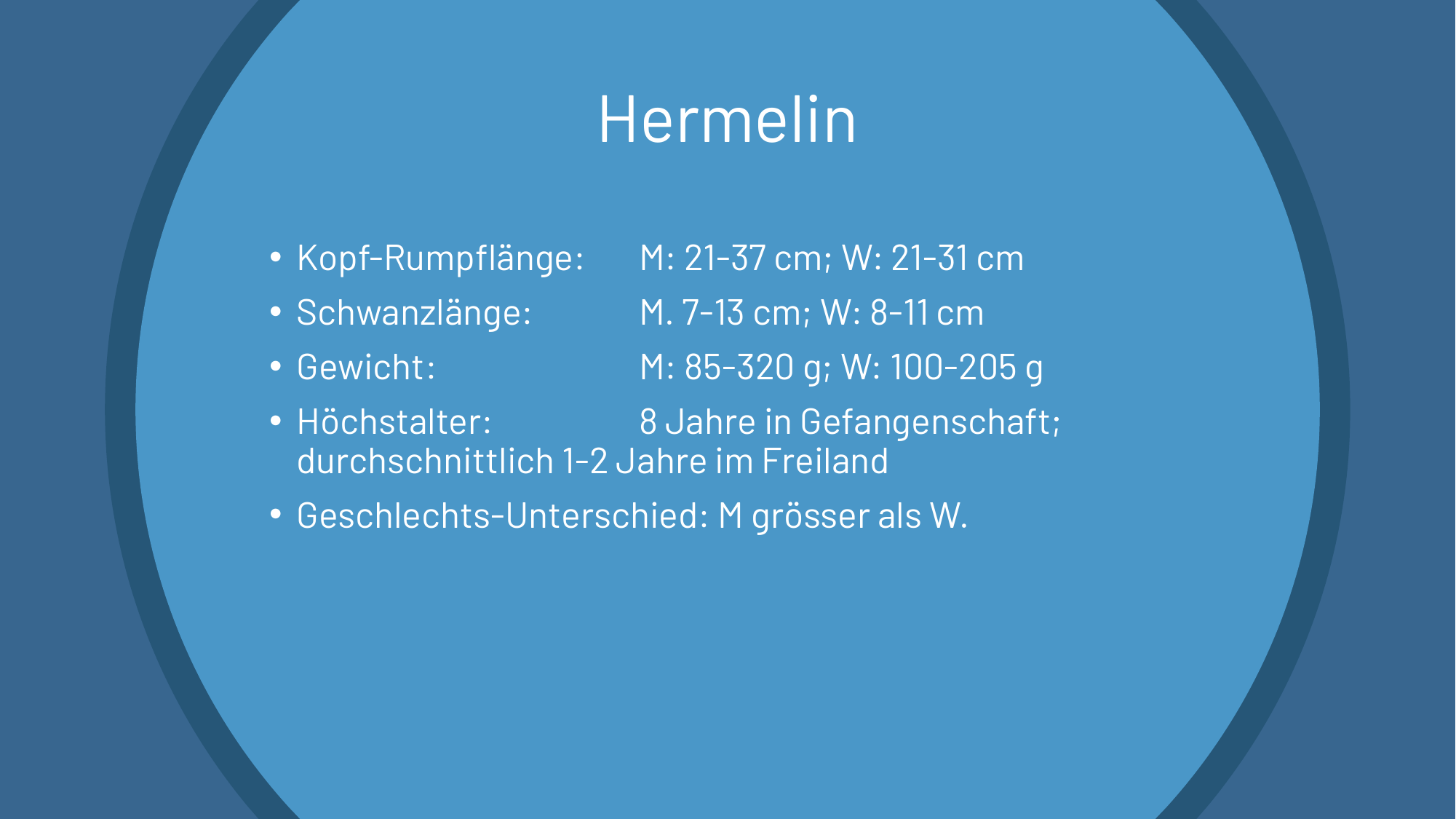

# Hermelin
Kopf-Rumpflänge:	M: 21-37 cm; W: 21-31 cm
Schwanzlänge:	M. 7-13 cm; W: 8-11 cm
Gewicht:	M: 85-320 g; W: 100-205 g
Höchstalter:	8 Jahre in Gefangenschaft; 	durchschnittlich 1-2 Jahre im Freiland
Geschlechts-Unterschied: M grösser als W.